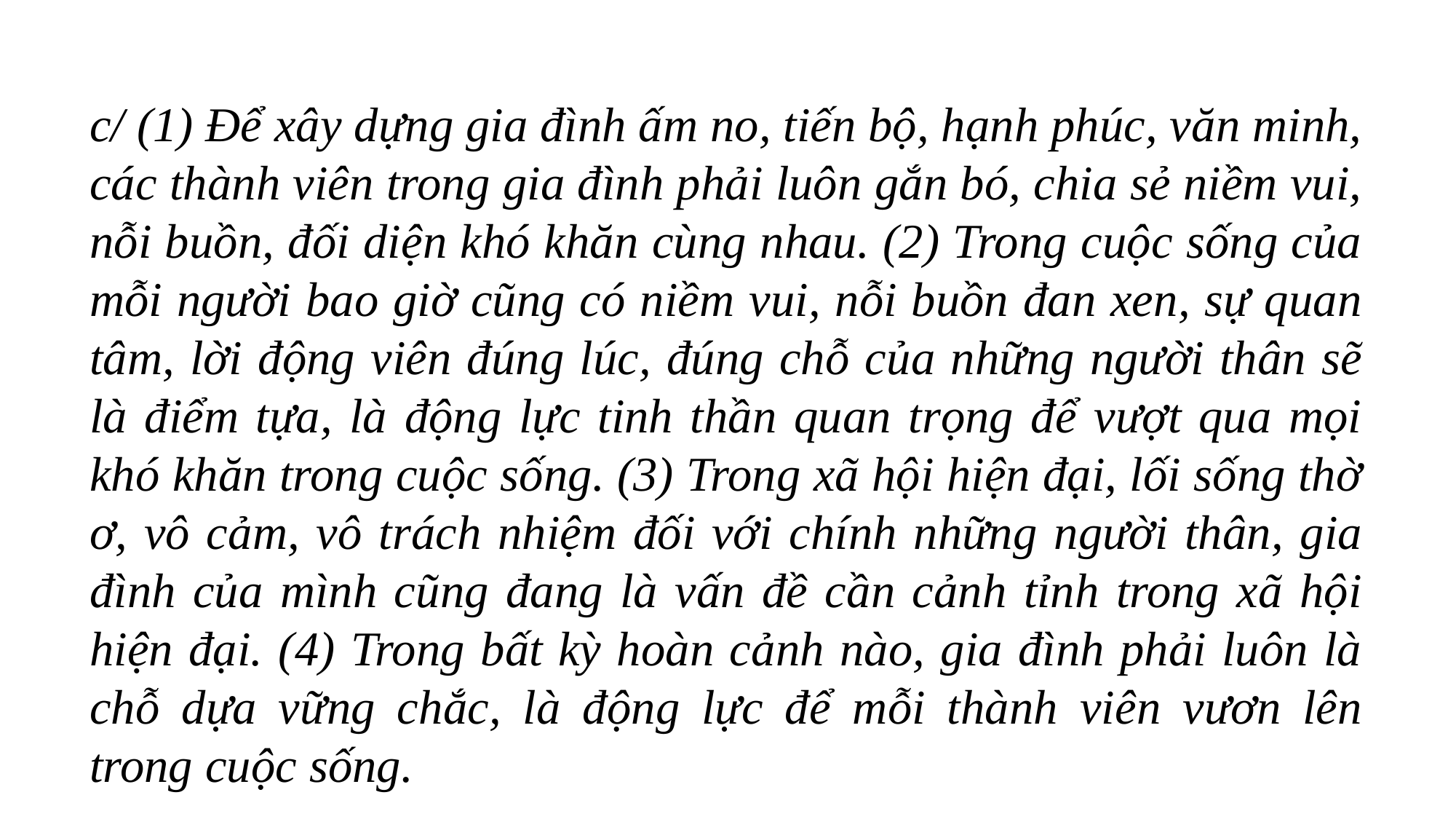

c/ (1) Để xây dựng gia đình ấm no, tiến bộ, hạnh phúc, văn minh, các thành viên trong gia đình phải luôn gắn bó, chia sẻ niềm vui, nỗi buồn, đối diện khó khăn cùng nhau. (2) Trong cuộc sống của mỗi người bao giờ cũng có niềm vui, nỗi buồn đan xen, sự quan tâm, lời động viên đúng lúc, đúng chỗ của những người thân sẽ là điểm tựa, là động lực tinh thần quan trọng để vượt qua mọi khó khăn trong cuộc sống. (3) Trong xã hội hiện đại, lối sống thờ ơ, vô cảm, vô trách nhiệm đối với chính những người thân, gia đình của mình cũng đang là vấn đề cần cảnh tỉnh trong xã hội hiện đại. (4) Trong bất kỳ hoàn cảnh nào, gia đình phải luôn là chỗ dựa vững chắc, là động lực để mỗi thành viên vươn lên trong cuộc sống.